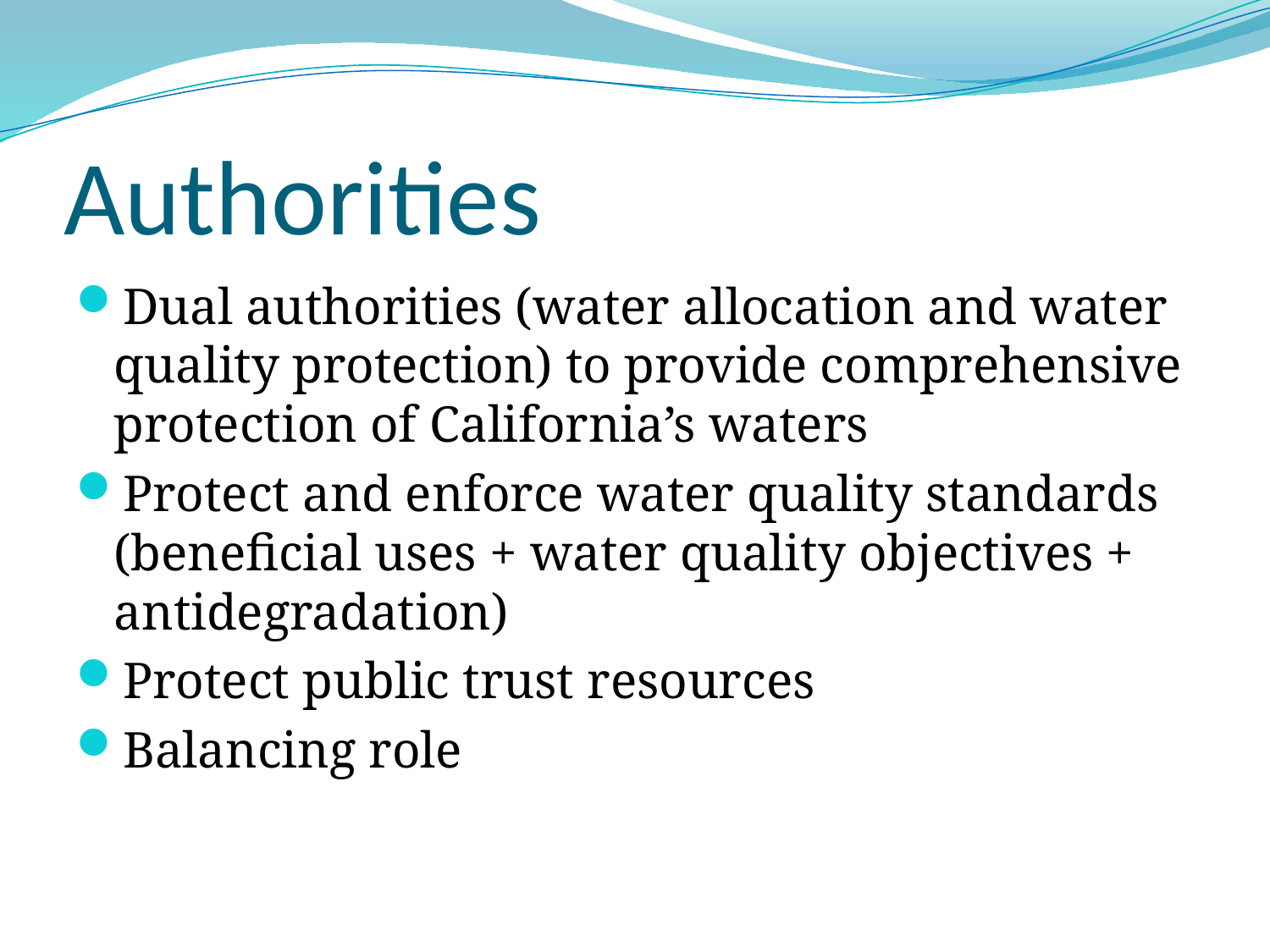

# Authorities
Dual authorities (water allocation and water quality protection) to provide comprehensive protection of California’s waters
Protect and enforce water quality standards (beneficial uses + water quality objectives + antidegradation)
Protect public trust resources
Balancing role